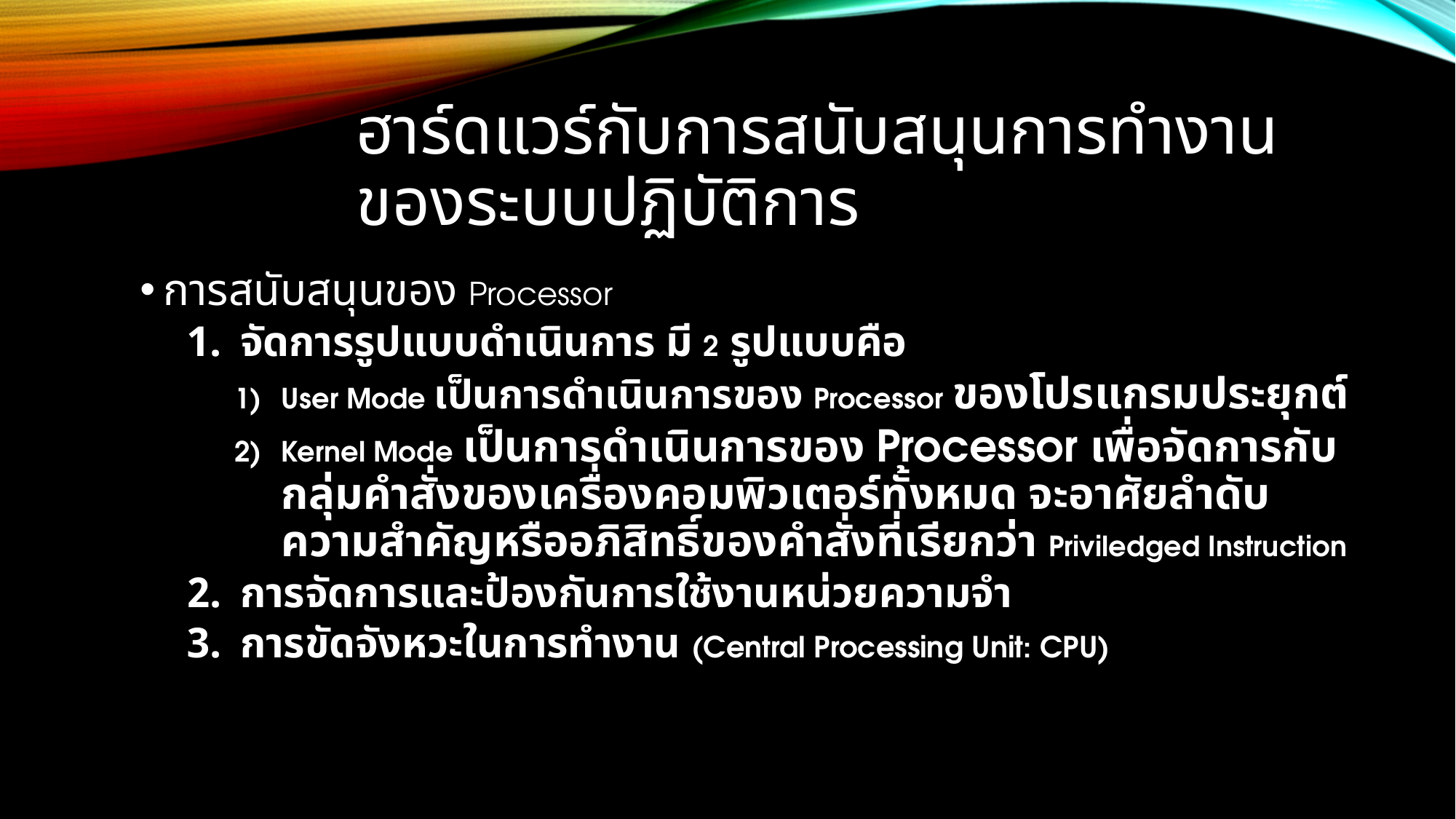

# ฮาร์ดแวร์กับการสนับสนุนการทำงานของระบบปฏิบัติการ
การสนับสนุนของ Processor
จัดการรูปแบบดำเนินการ มี 2 รูปแบบคือ
User Mode เป็นการดำเนินการของ Processor ของโปรแกรมประยุกต์
Kernel Mode เป็นการดำเนินการของ Processor เพื่อจัดการกับกลุ่มคำสั่งของเครื่องคอมพิวเตอร์ทั้งหมด จะอาศัยลำดับความสำคัญหรืออภิสิทธิ์ของคำสั่งที่เรียกว่า Priviledged Instruction
การจัดการและป้องกันการใช้งานหน่วยความจำ
การขัดจังหวะในการทำงาน (Central Processing Unit: CPU)